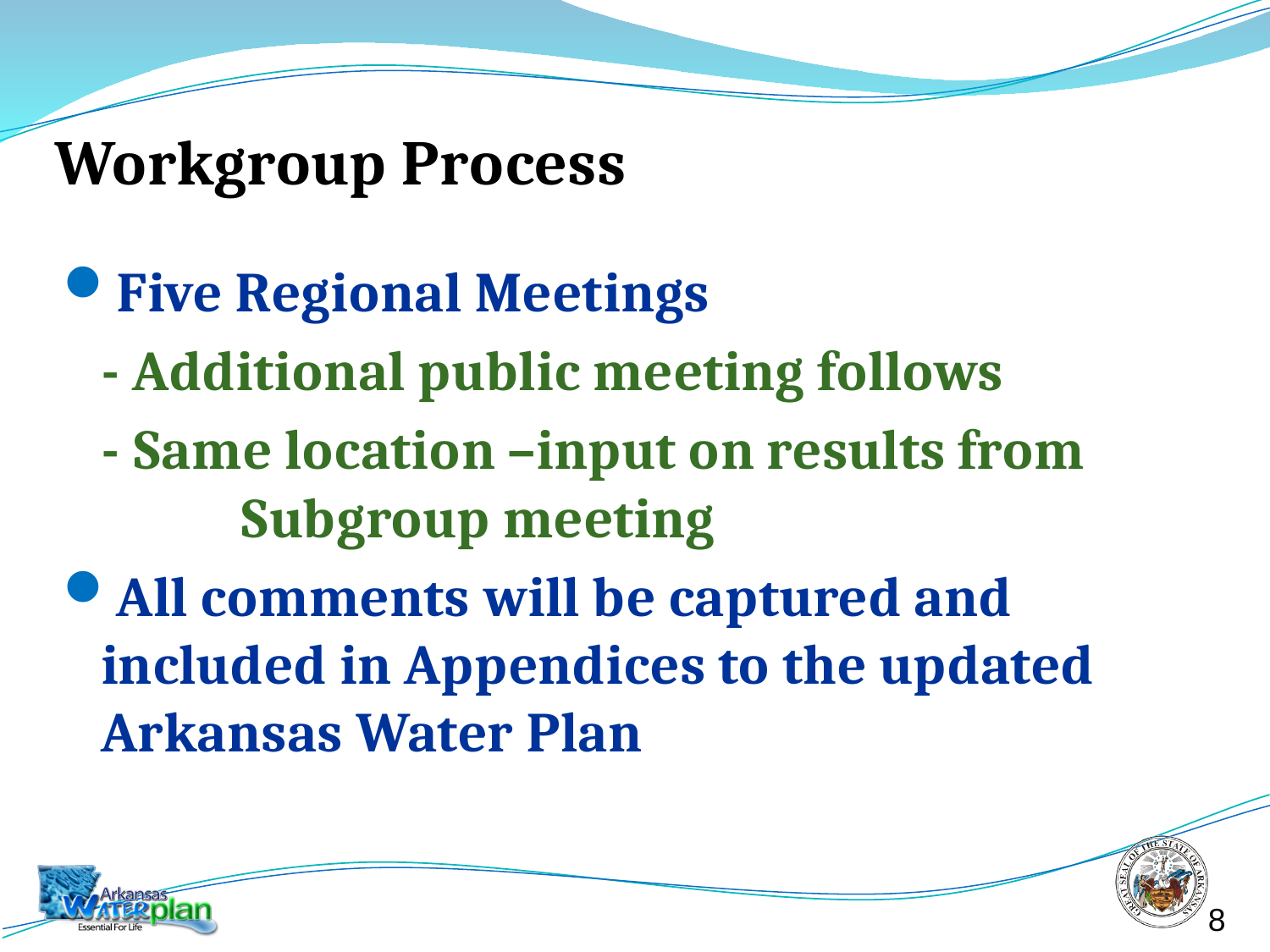

# Workgroup Process
Five Regional Meetings
	- Additional public meeting follows
	- Same location –input on results from 		 Subgroup meeting
All comments will be captured and included in Appendices to the updated Arkansas Water Plan